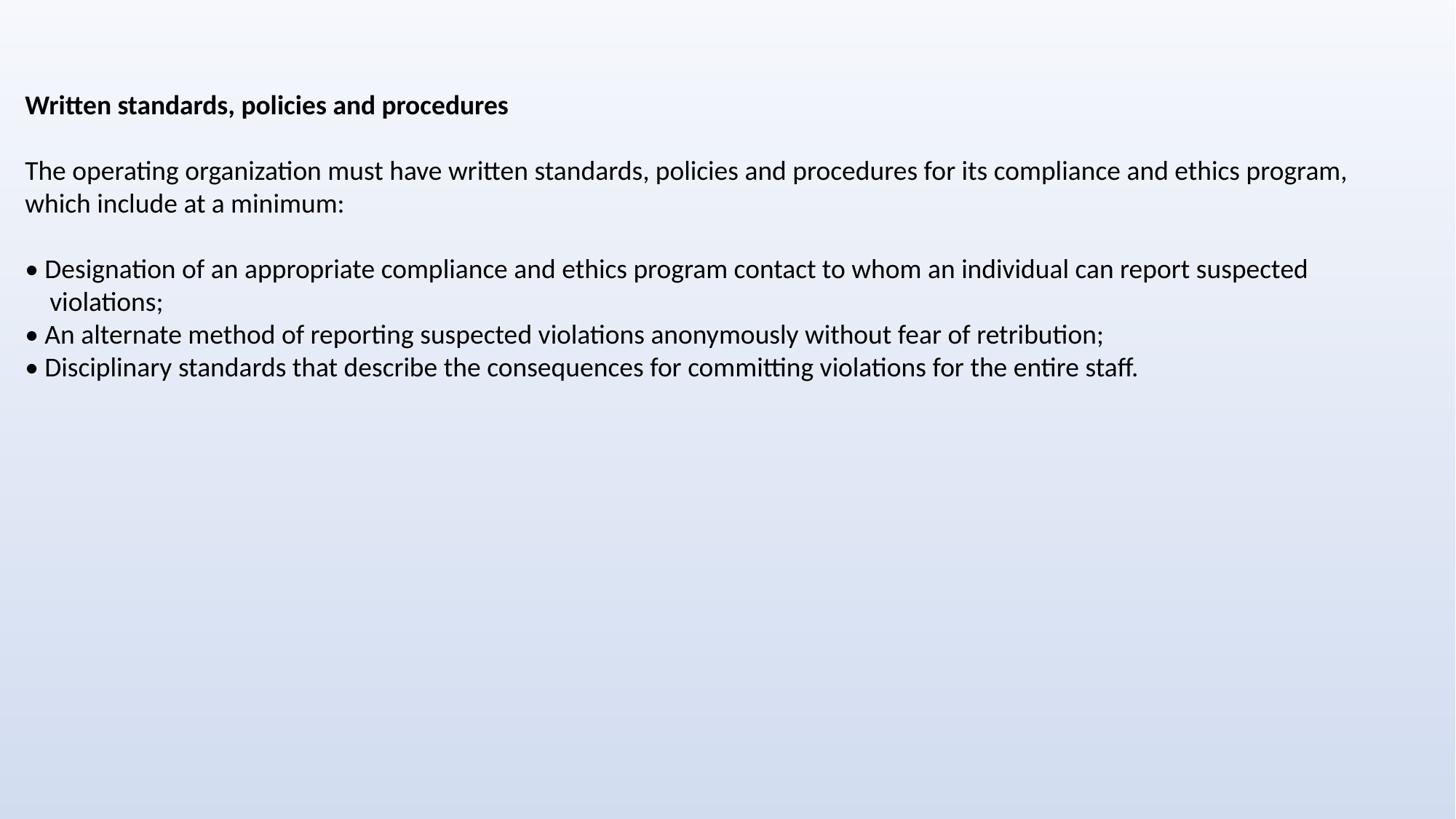

Written standards, policies and procedures

The operating organization must have written standards, policies and procedures for its compliance and ethics program,
which include at a minimum:

• Designation of an appropriate compliance and ethics program contact to whom an individual can report suspected
    violations;
• An alternate method of reporting suspected violations anonymously without fear of retribution;
• Disciplinary standards that describe the consequences for committing violations for the entire staff.